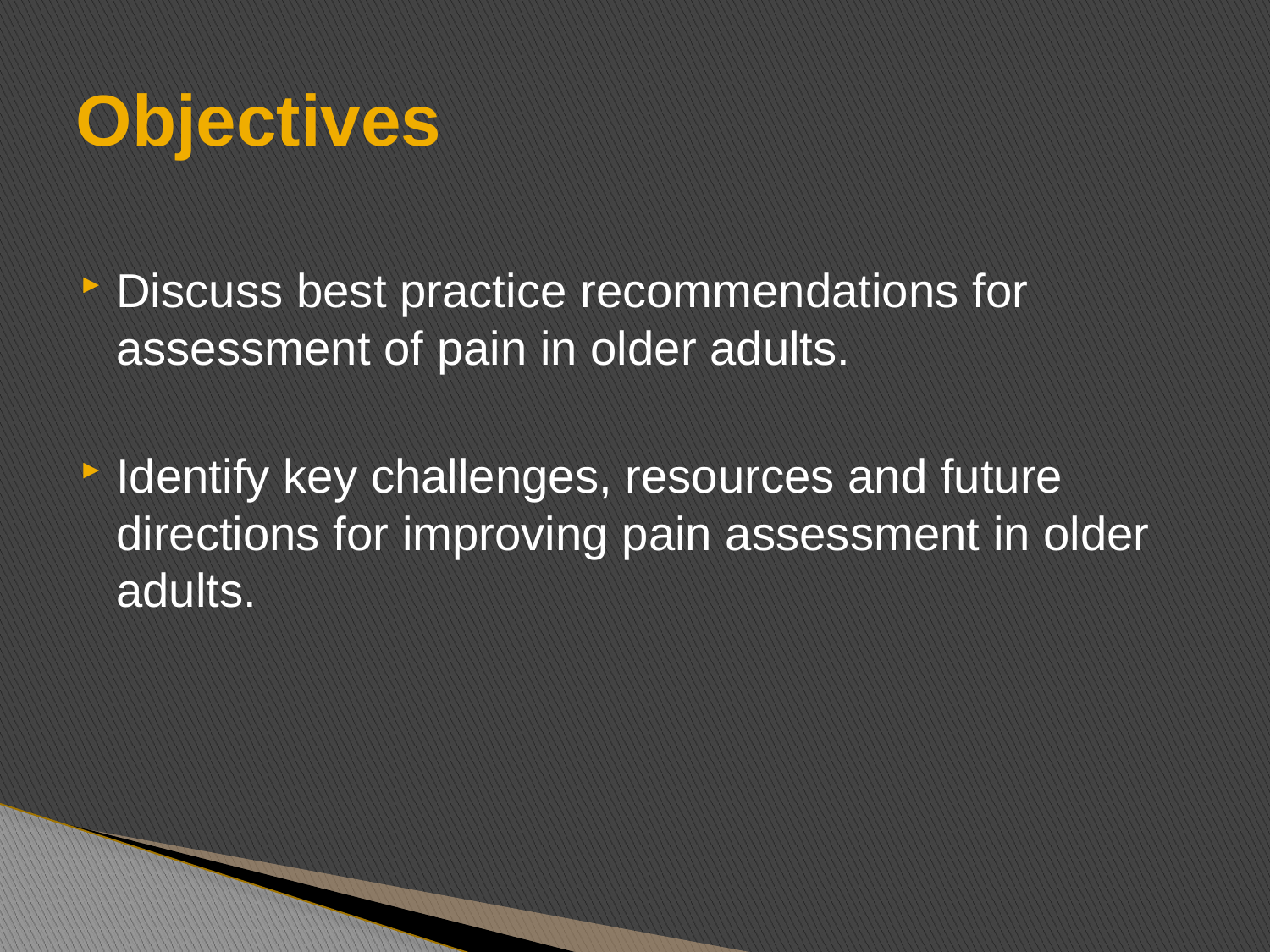

# Objectives
Discuss best practice recommendations for assessment of pain in older adults.

Identify key challenges, resources and future directions for improving pain assessment in older adults.